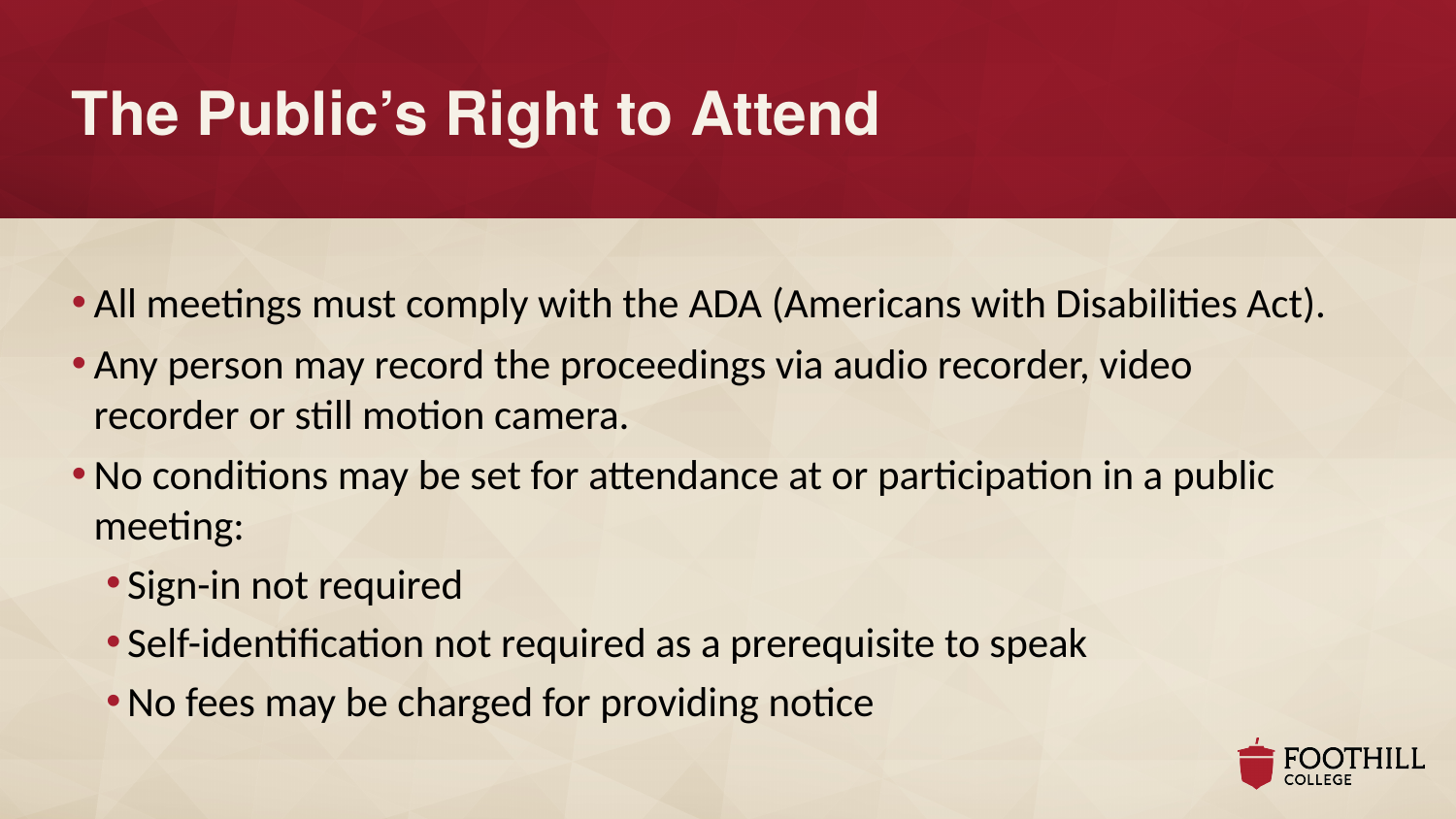

# The Public’s Right to Attend
All meetings must comply with the ADA (Americans with Disabilities Act).
Any person may record the proceedings via audio recorder, video recorder or still motion camera.
No conditions may be set for attendance at or participation in a public meeting:
Sign-in not required
Self-identification not required as a prerequisite to speak
No fees may be charged for providing notice